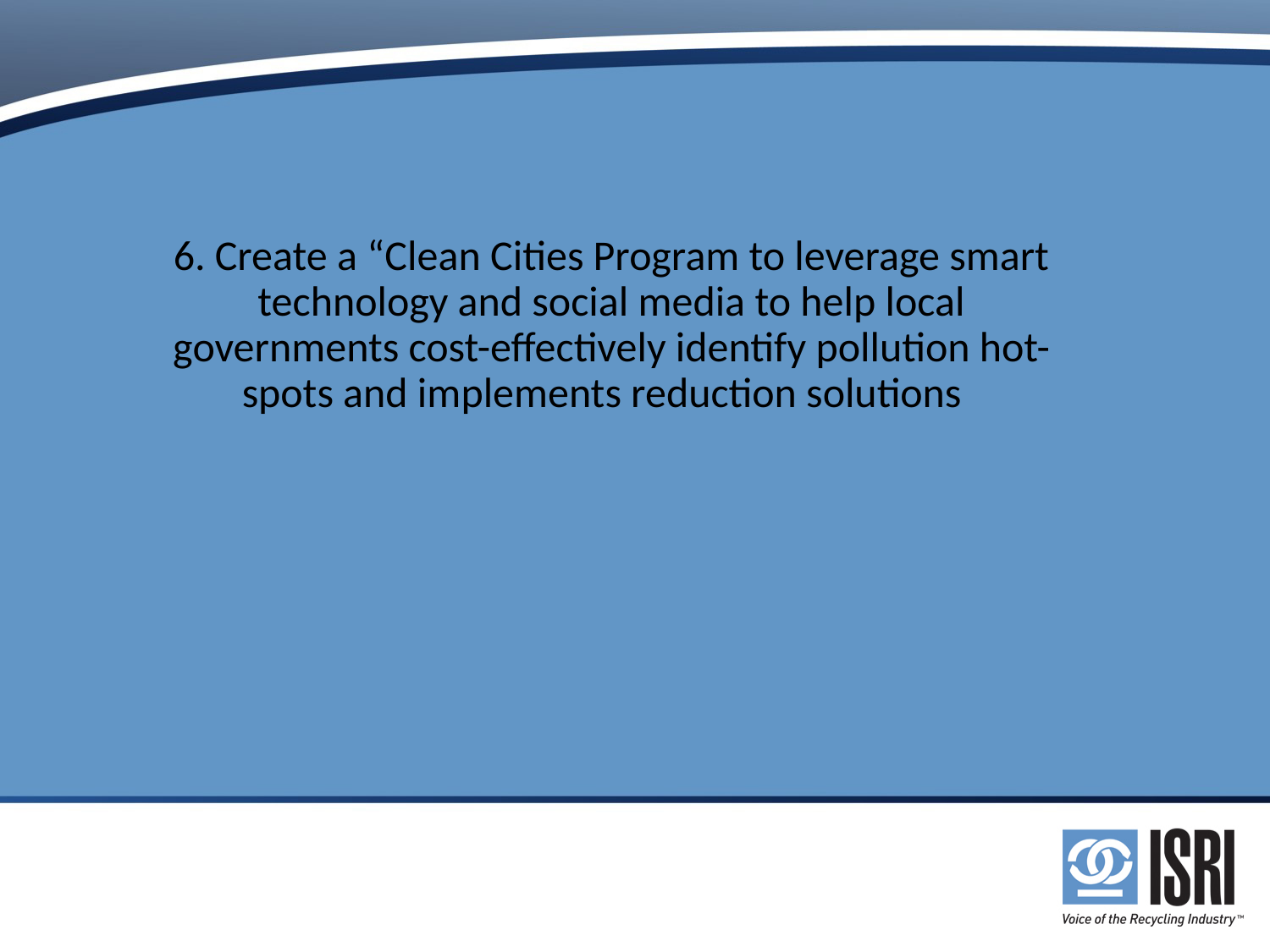

# 6. Create a “Clean Cities Program to leverage smart technology and social media to help local governments cost-effectively identify pollution hot-spots and implements reduction solutions